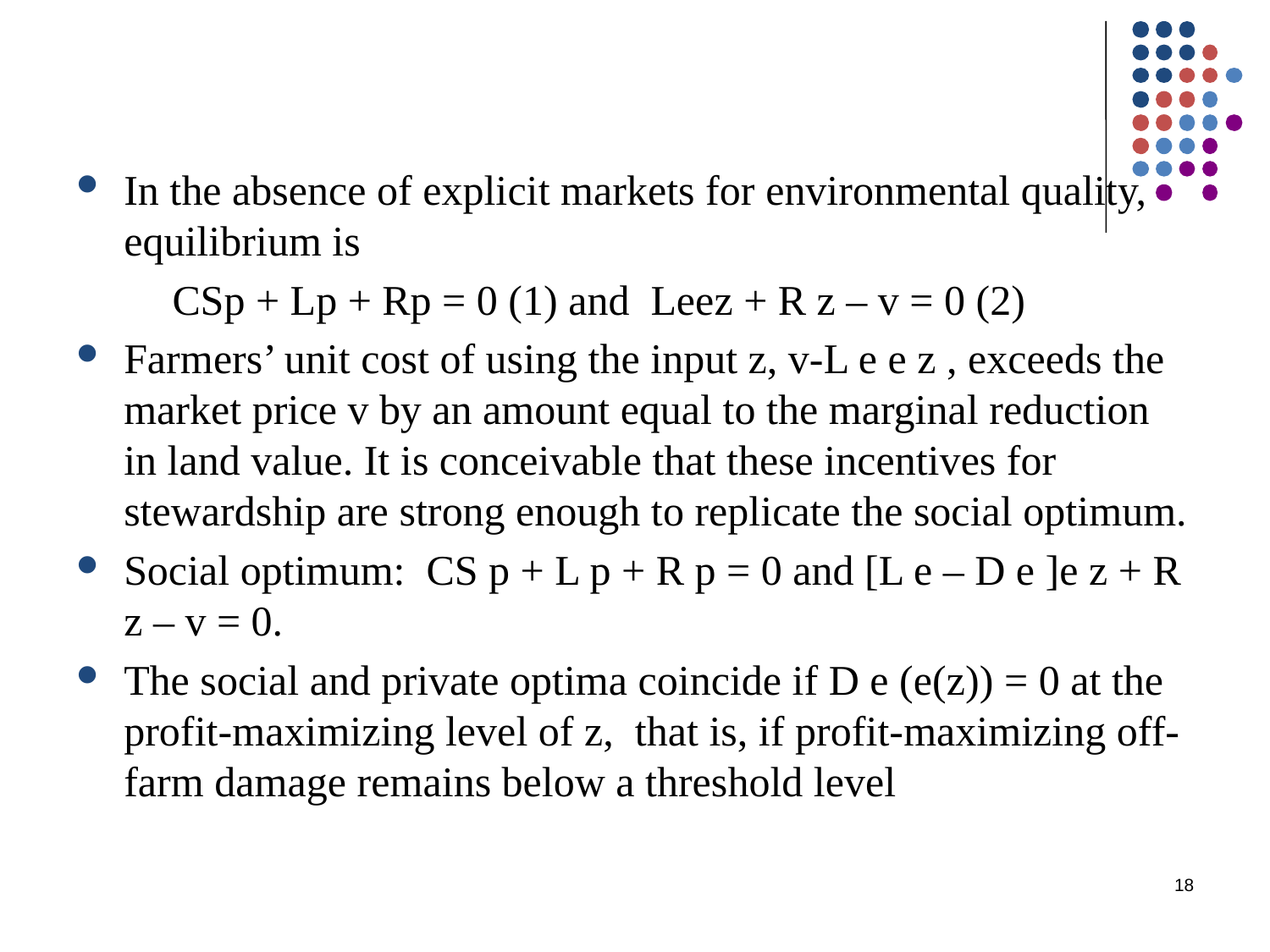

#
In the absence of explicit markets for environmental quality, equilibrium is
	CSp + Lp + Rp = 0 (1) and  Leez + R z – v = 0 (2)
Farmers’ unit cost of using the input z, v-L e e z , exceeds the market price v by an amount equal to the marginal reduction in land value. It is conceivable that these incentives for stewardship are strong enough to replicate the social optimum.
Social optimum:  CS p + L p + R p = 0 and [L e – D e ]e z + R z – v = 0.
The social and private optima coincide if D e (e(z)) = 0 at the profit-maximizing level of z,  that is, if profit-maximizing off-farm damage remains below a threshold level
18